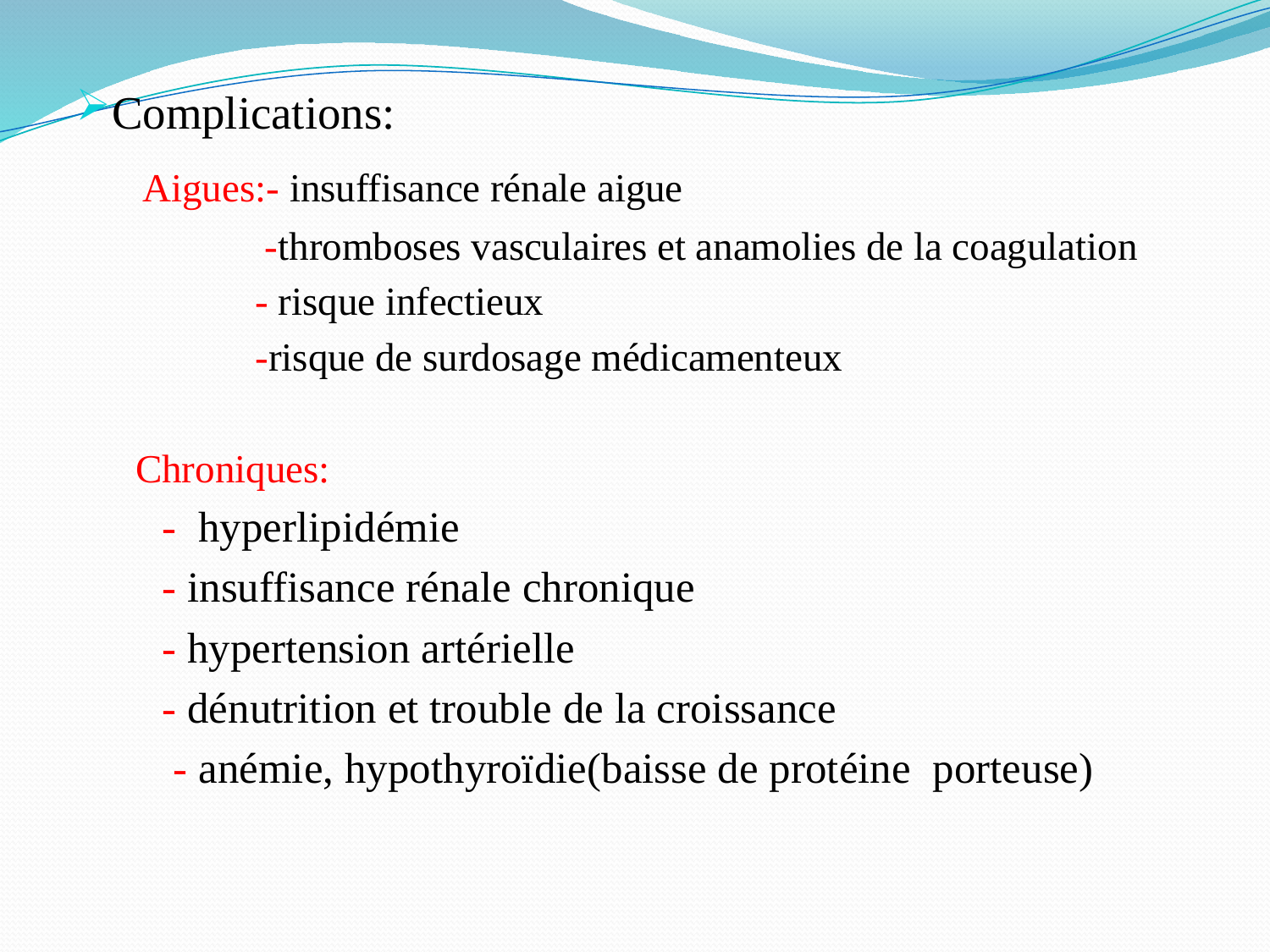

Complications:
     Aigues:- insuffisance rénale aigue
                   -thromboses vasculaires et anamolies de la coagulation
                  - risque infectieux
                  -risque de surdosage médicamenteux

      Chroniques:
        -  hyperlipidémie
        - insuffisance rénale chronique
        - hypertension artérielle
        - dénutrition et trouble de la croissance
         - anémie, hypothyroïdie(baisse de protéine  porteuse)